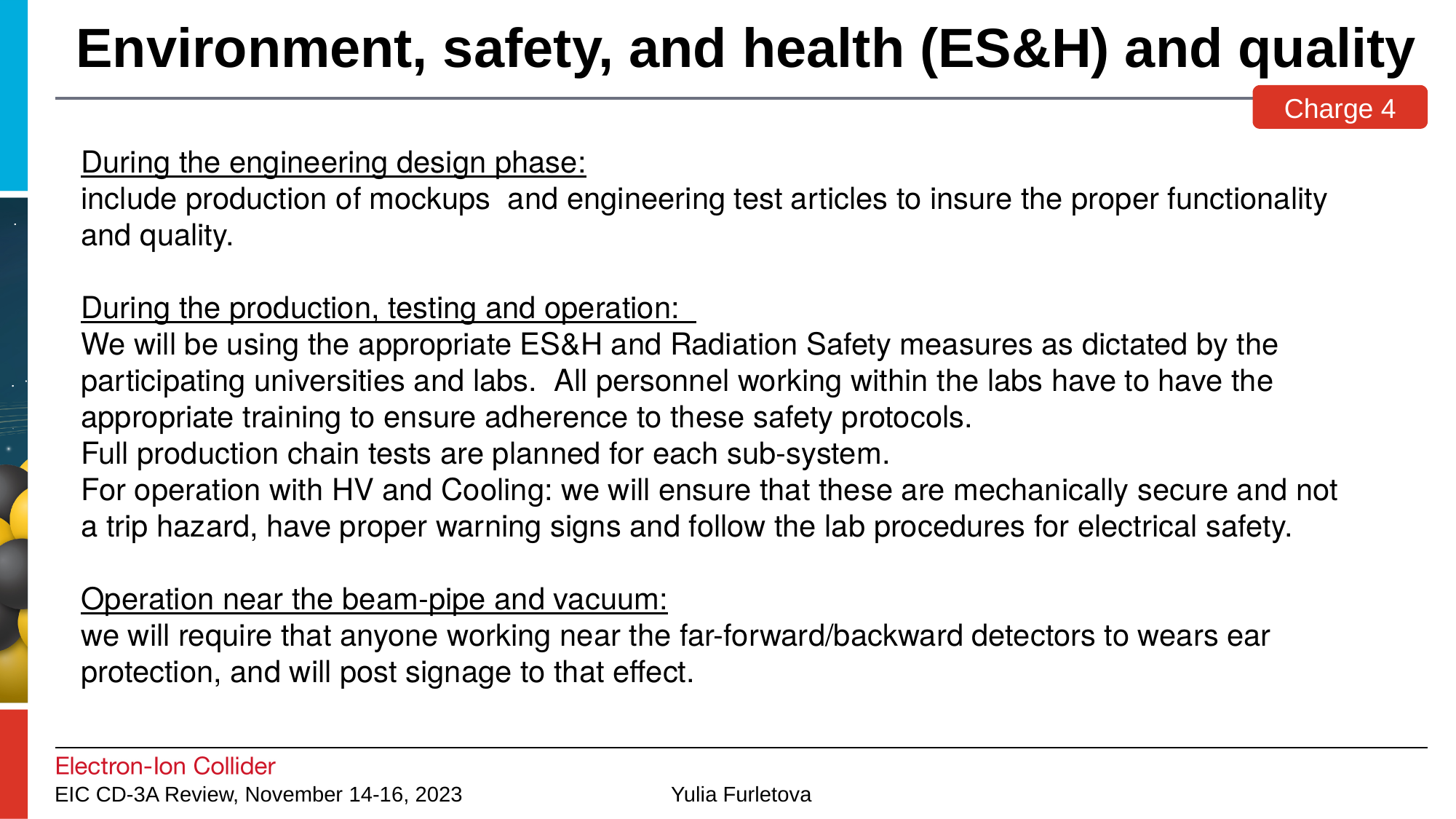

# Environment, safety, and health (ES&H) and quality

Charge 4
During the engineering design phase:
include production of mockups  and engineering test articles to insure the proper functionality and quality.

During the production, testing and operation:
We will be using the appropriate ES&H and Radiation Safety measures as dictated by the participating universities and labs.  All personnel working within the labs have to have the appropriate training to ensure adherence to these safety protocols.
Full production chain tests are planned for each sub-system.
For operation with HV and Cooling: we will ensure that these are mechanically secure and not a trip hazard, have proper warning signs and follow the lab procedures for electrical safety.

Operation near the beam-pipe and vacuum:
we will require that anyone working near the far-forward/backward detectors to wears ear protection, and will post signage to that effect.

4